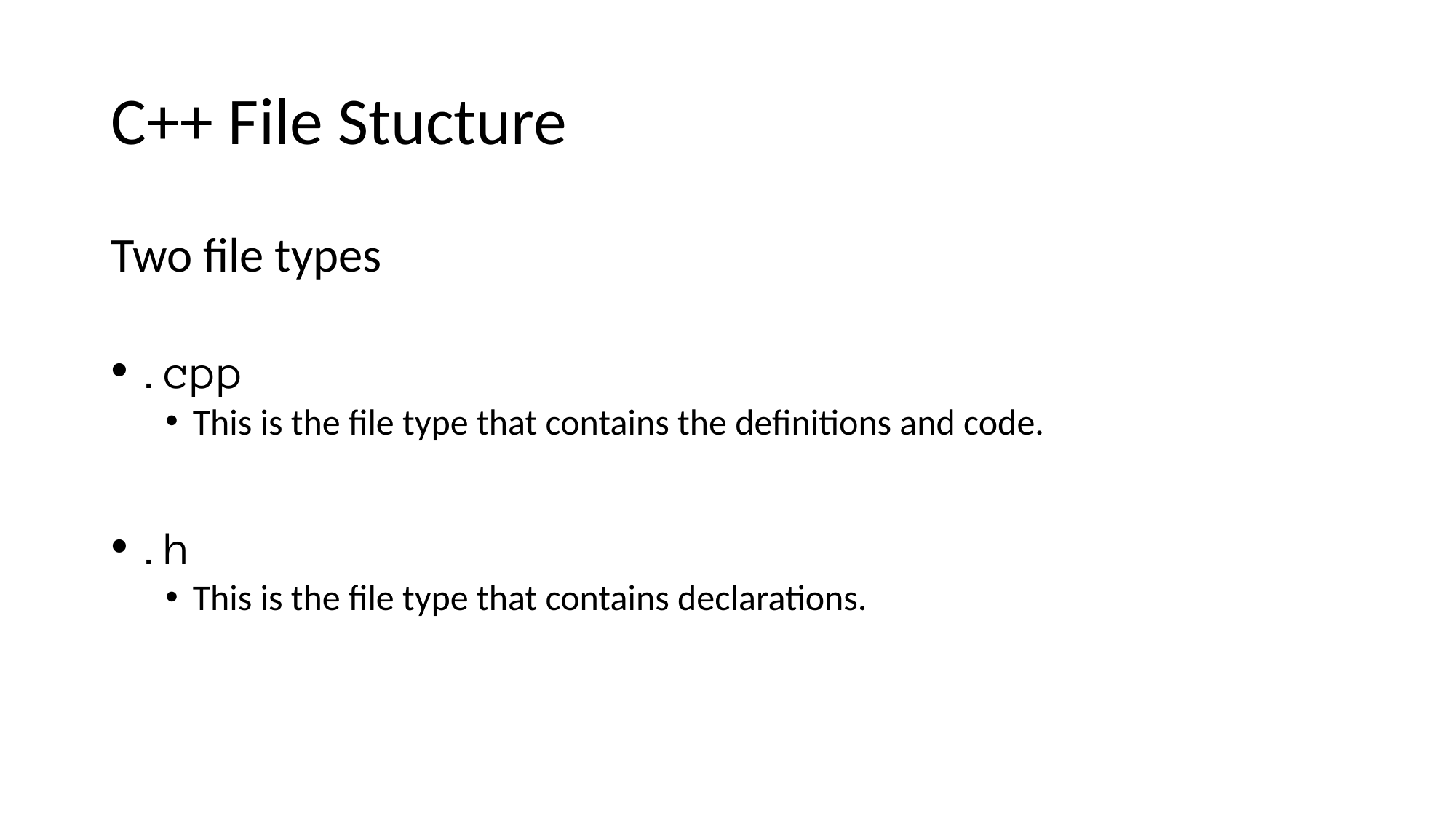

# C++ File Stucture
Two file types

.cpp
This is the file type that contains the definitions and code.

.h
This is the file type that contains declarations.